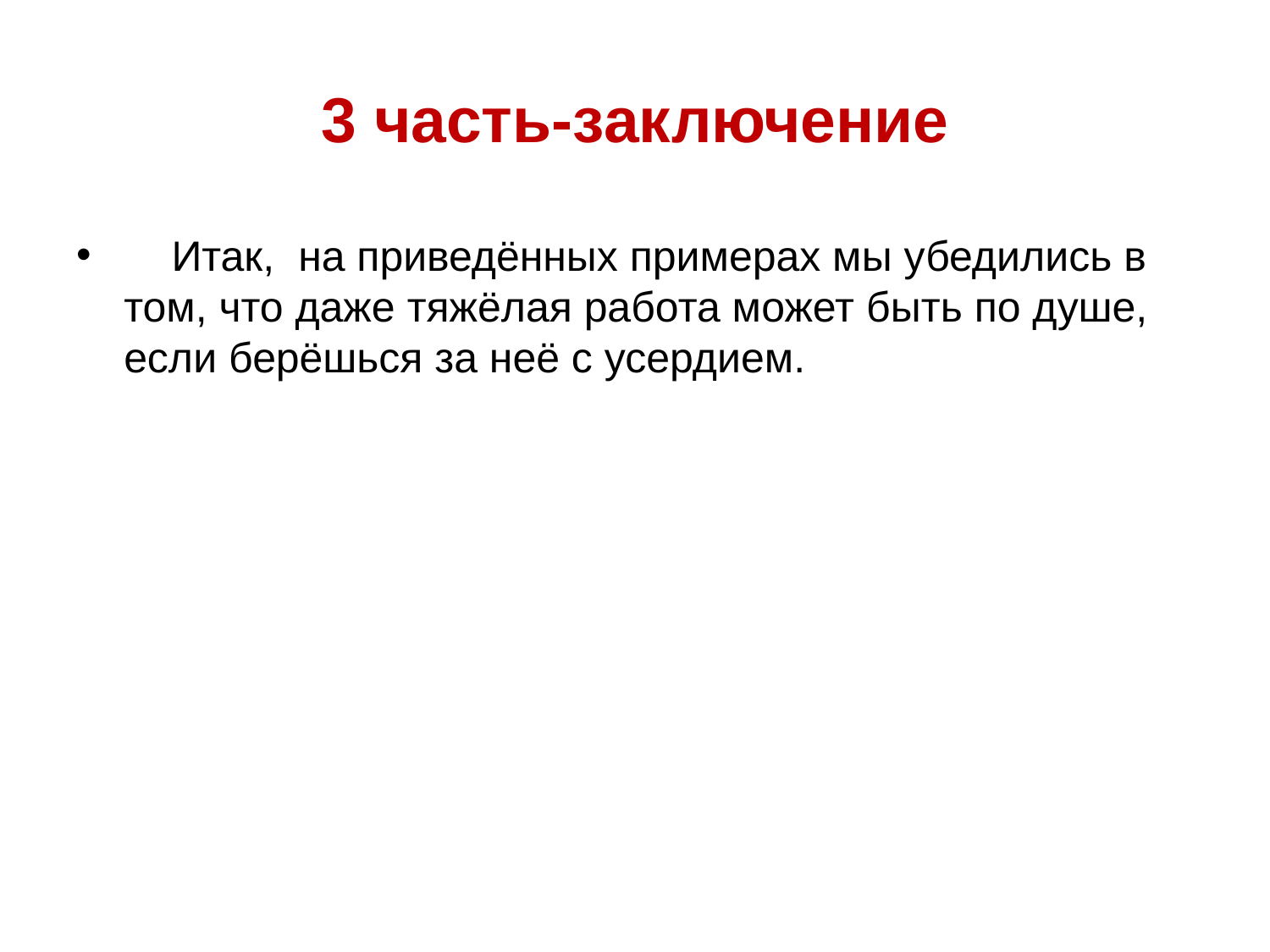

# 3 часть-заключение
     Итак,  на приведённых примерах мы убедились в том, что даже тяжёлая работа может быть по душе, если берёшься за неё с усердием.